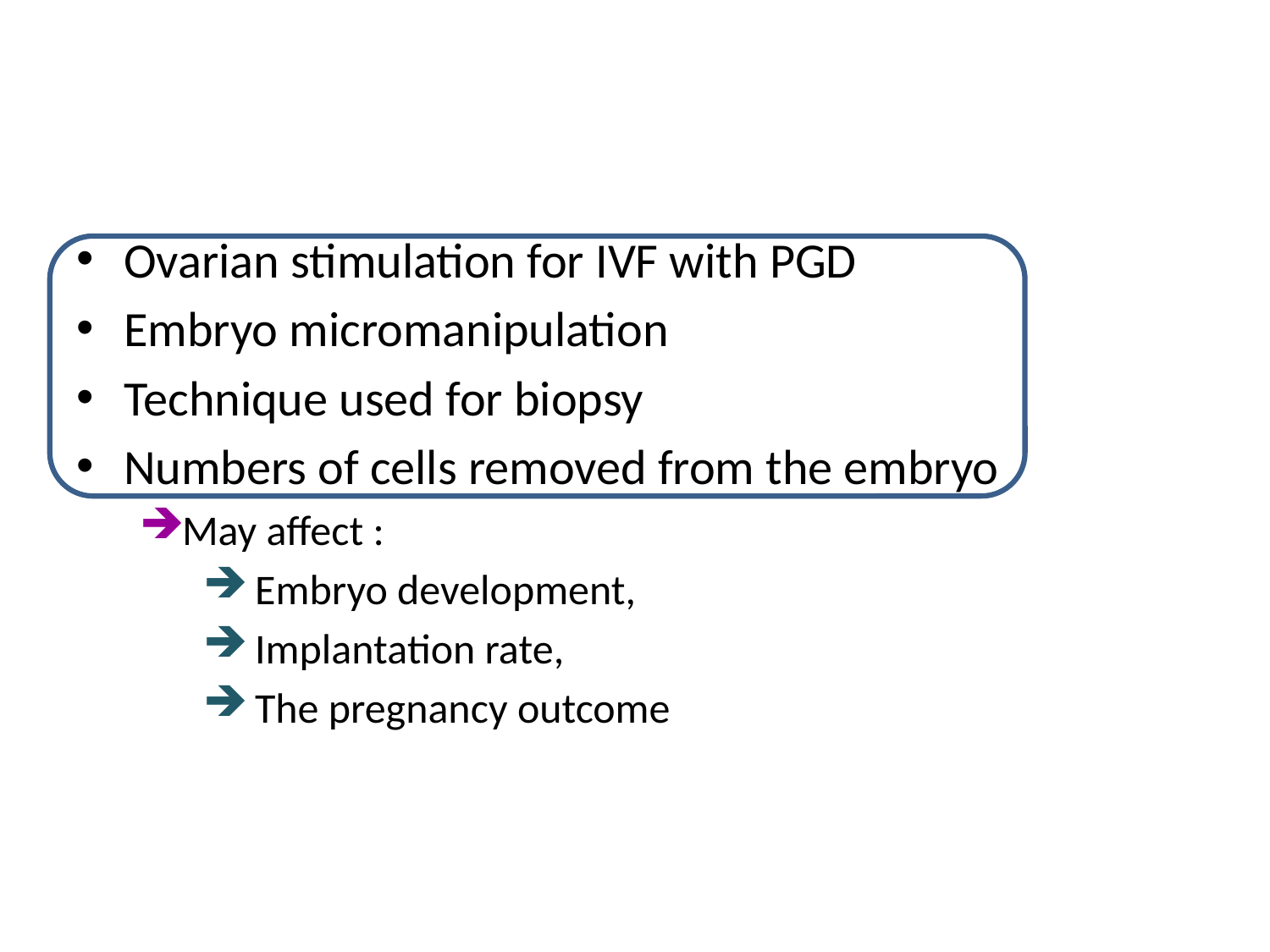

#
Ovarian stimulation for IVF with PGD
Embryo micromanipulation
Technique used for biopsy
Numbers of cells removed from the embryo
May affect :
 Embryo development,
 Implantation rate,
 The pregnancy outcome